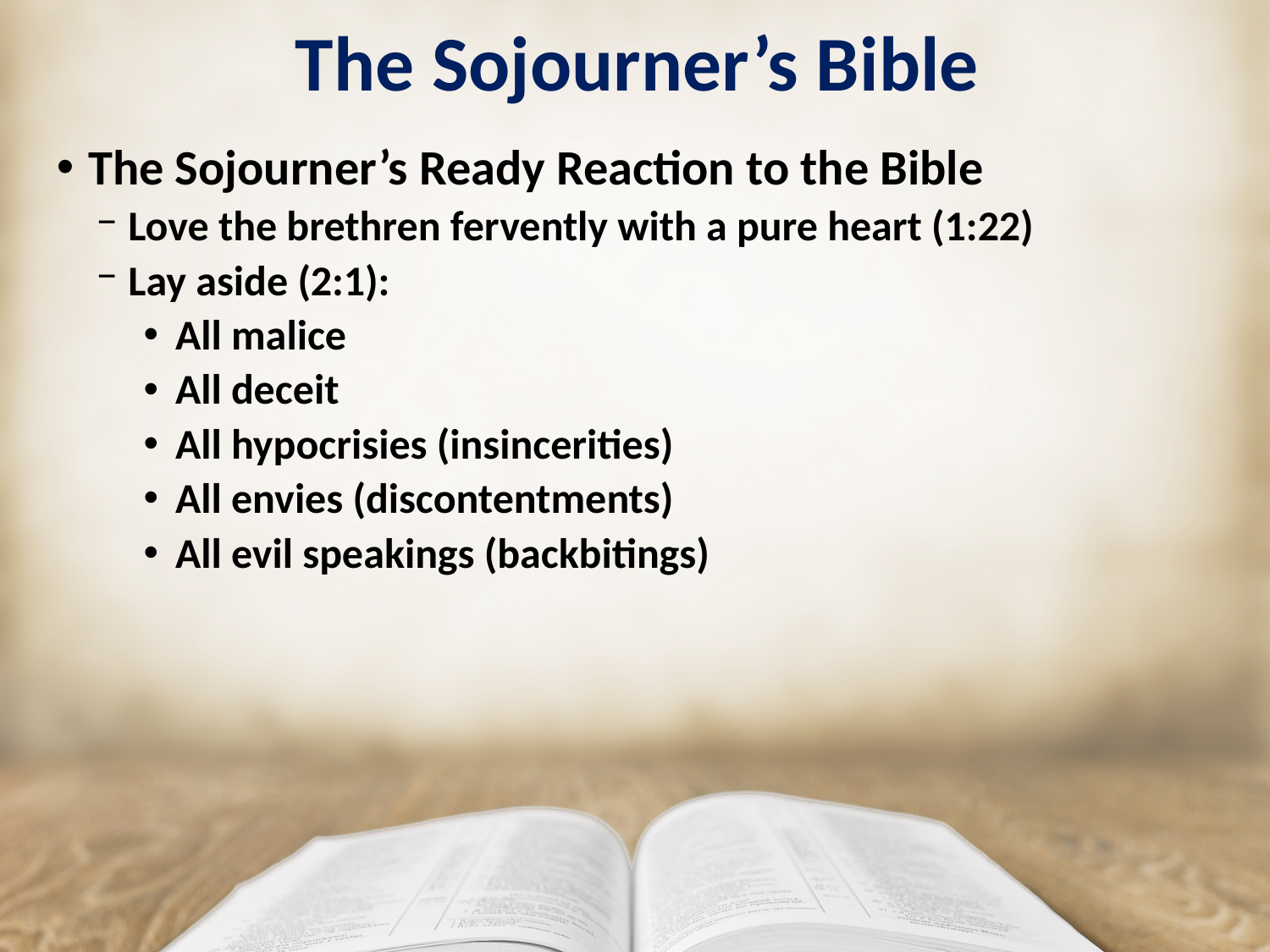

# The Sojourner’s Bible
The Sojourner’s Ready Reaction to the Bible
Love the brethren fervently with a pure heart (1:22)
Lay aside (2:1):
All malice
All deceit
All hypocrisies (insincerities)
All envies (discontentments)
All evil speakings (backbitings)